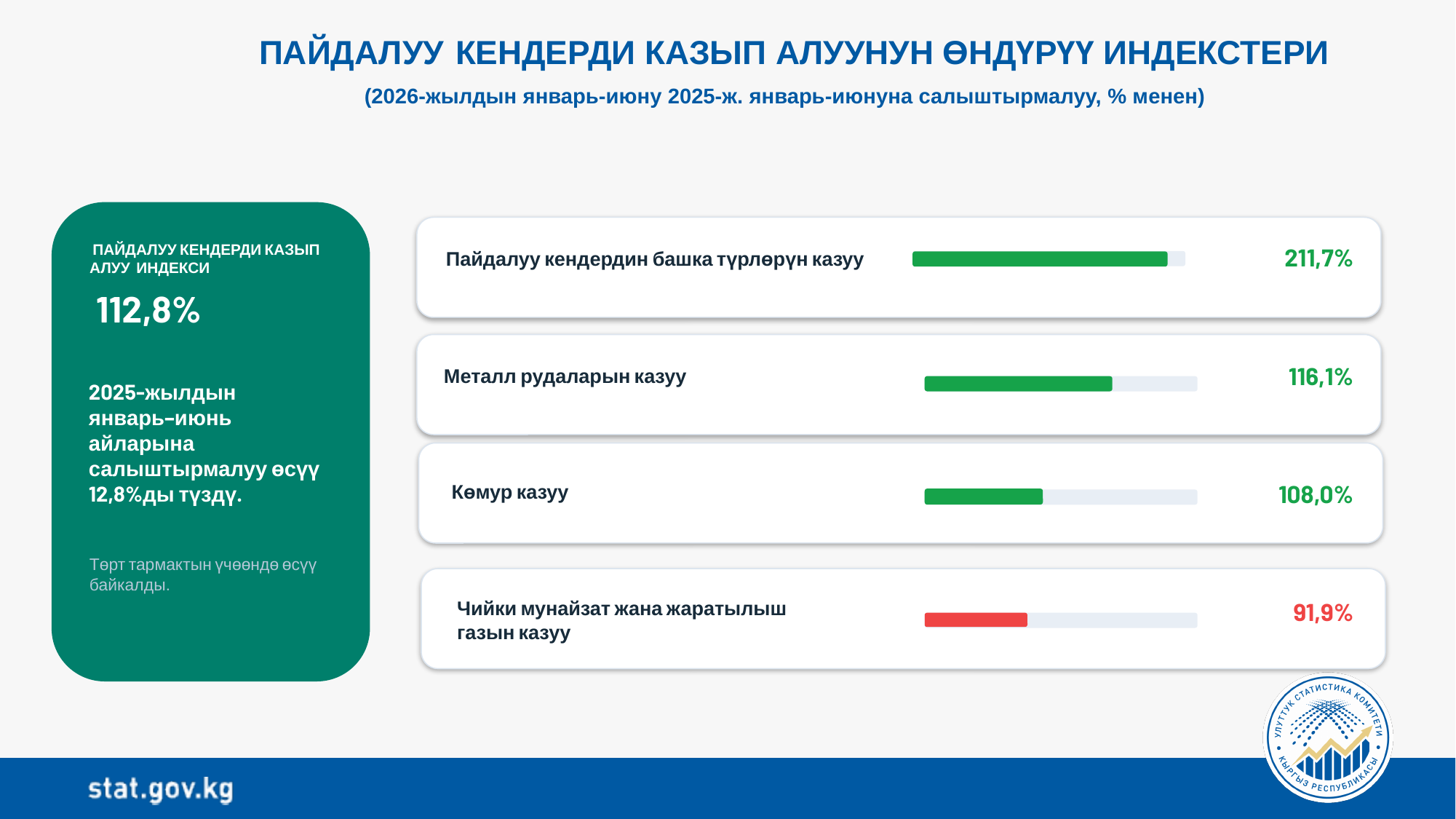

ПАЙДАЛУУ КЕНДЕРДИ КАЗЫП АЛУУНУН ӨНДҮРҮҮ ИНДЕКСТЕРИ
(2026-жылдын январь-июну 2025-ж. январь-июнуна салыштырмалуу, % менен)

 ПАЙДАЛУУ КЕНДЕРДИ КАЗЫП АЛУУ  ИНДЕКСИ

211,7%
Пайдалуу кендердин башка түрлөрүн казуу

112,8%

116,1%
Металл рудаларын казуу

2025-жылдын      январь–июнь айларына салыштырмалуу өсүү 12,8%ды түздү.

Көмур казуу

108,0%

Төрт тармактын үчөөндө өсүү байкалды.

Чийки мунайзат жана жаратылыш
газын казуу

91,9%